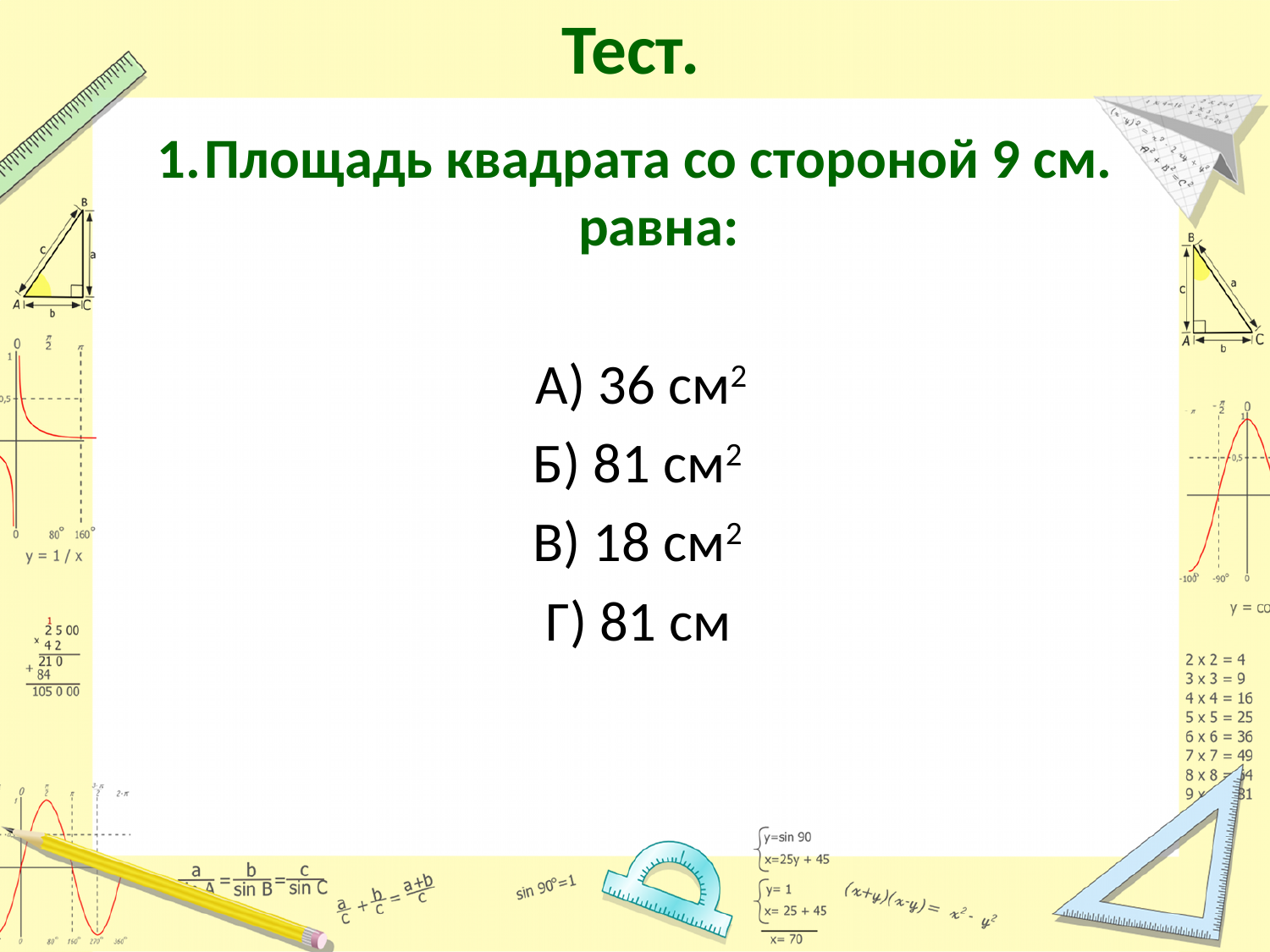

# Тест.
1.	Площадь квадрата со стороной 9 см. равна:

 А) 36 см2
 Б) 81 см2
 В) 18 см2
 Г) 81 см